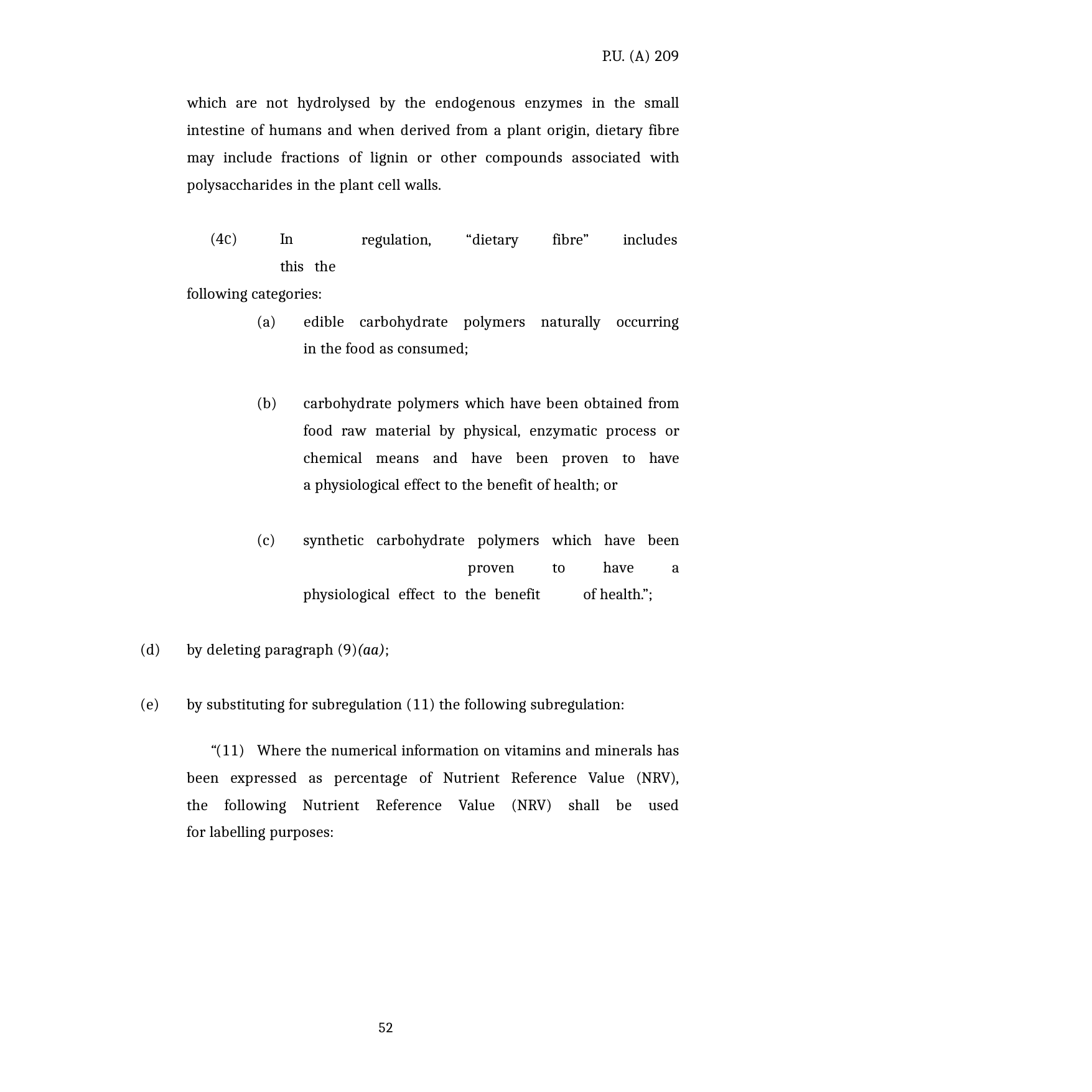

P.U. (A) 209

which are not hydrolysed by the endogenous enzymes in the small intestine of humans and when derived from a plant origin, dietary fibre may include fractions of lignin or other compounds associated with polysaccharides in the plant cell walls.
(4C)	In	this the following categories:
regulation,
“dietary
fibre”
includes
edible  carbohydrate  polymers  naturally  occurring in the food as consumed;

carbohydrate polymers which have been obtained from food raw material by physical, enzymatic process or chemical  means  and  have  been  proven  to  have a physiological effect to the benefit of health; or

synthetic  carbohydrate  polymers  which  have  been 	proven to have a physiological effect to the benefit 	of health.”;

by deleting paragraph (9)(aa);

by substituting for subregulation (11) the following subregulation:

“(11)  Where the numerical information on vitamins and minerals has been expressed as percentage of Nutrient Reference Value (NRV), the  following  Nutrient  Reference  Value  (NRV)  shall  be  used for labelling purposes:
52